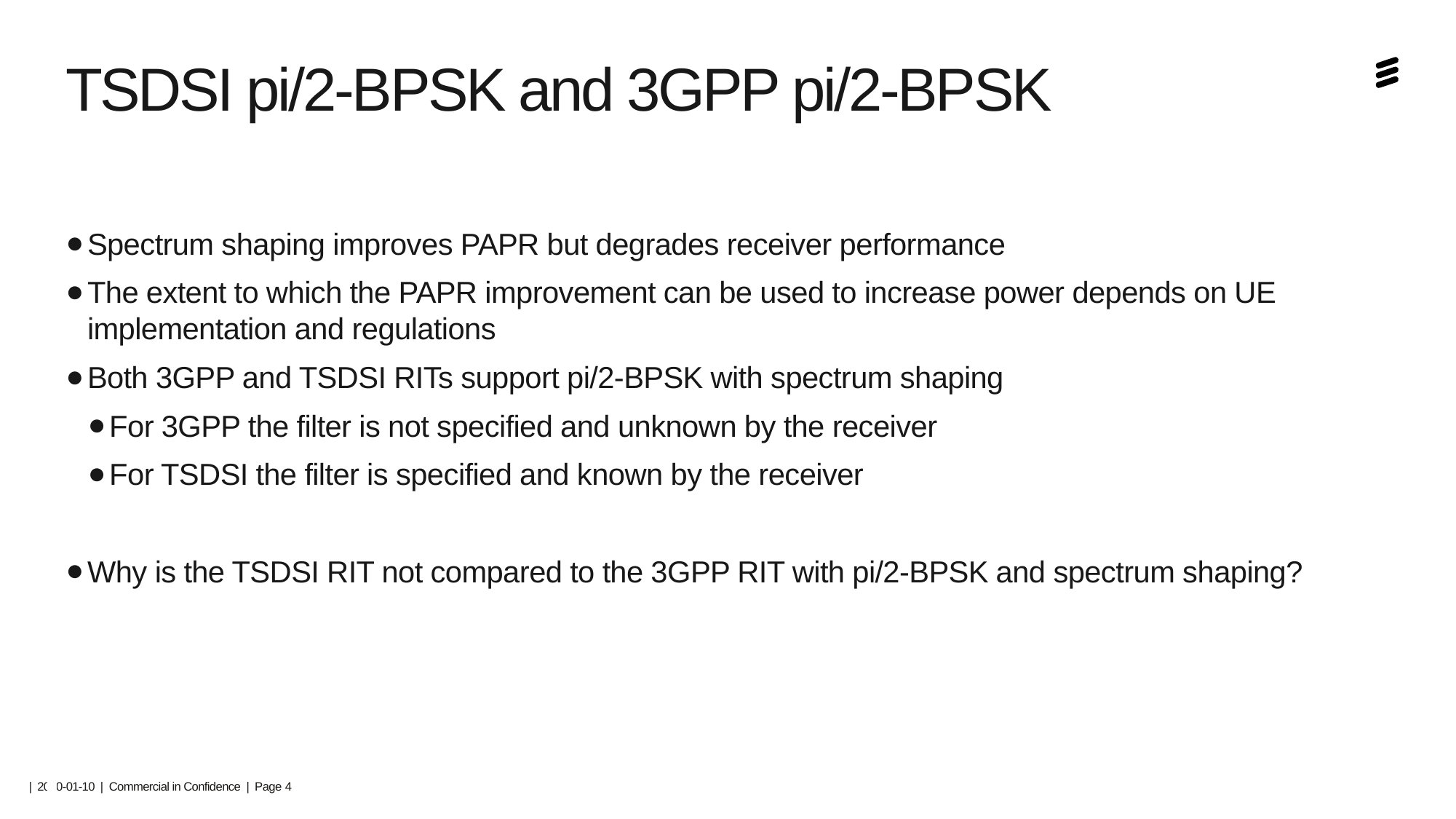

# TSDSI pi/2-BPSK and 3GPP pi/2-BPSK
Spectrum shaping improves PAPR but degrades receiver performance
The extent to which the PAPR improvement can be used to increase power depends on UE implementation and regulations
Both 3GPP and TSDSI RITs support pi/2-BPSK with spectrum shaping
For 3GPP the filter is not specified and unknown by the receiver
For TSDSI the filter is specified and known by the receiver

Why is the TSDSI RIT not compared to the 3GPP RIT with pi/2-BPSK and spectrum shaping?